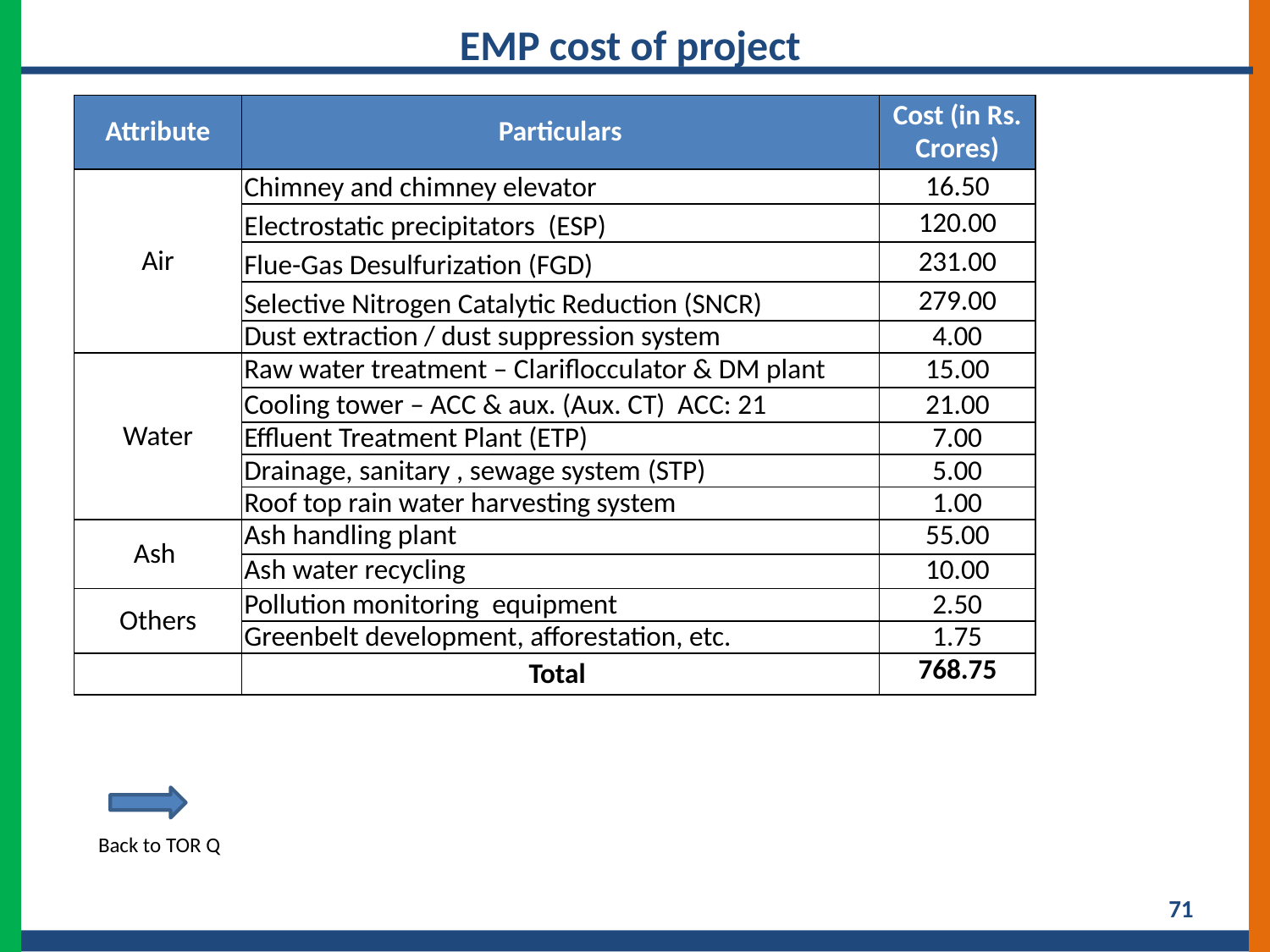

EMP cost of project
| Attribute | Particulars | Cost (in Rs. Crores) |
| --- | --- | --- |
| Air | Chimney and chimney elevator | 16.50 |
|  | Electrostatic precipitators  (ESP) | 120.00 |
|  | Flue-Gas Desulfurization (FGD) | 231.00 |
|  | Selective Nitrogen Catalytic Reduction (SNCR) | 279.00 |
|  | Dust extraction / dust suppression system | 4.00 |
| Water | Raw water treatment – Clariflocculator & DM plant | 15.00 |
|  | Cooling tower – ACC & aux. (Aux. CT) ACC: 21 | 21.00 |
|  | Effluent Treatment Plant (ETP) | 7.00 |
|  | Drainage, sanitary , sewage system (STP) | 5.00 |
|  | Roof top rain water harvesting system | 1.00 |
| Ash | Ash handling plant | 55.00 |
|  | Ash water recycling | 10.00 |
| Others | Pollution monitoring  equipment | 2.50 |
|  | Greenbelt development, afforestation, etc. | 1.75 |
|  | Total | 768.75 |

Back to TOR Q
71